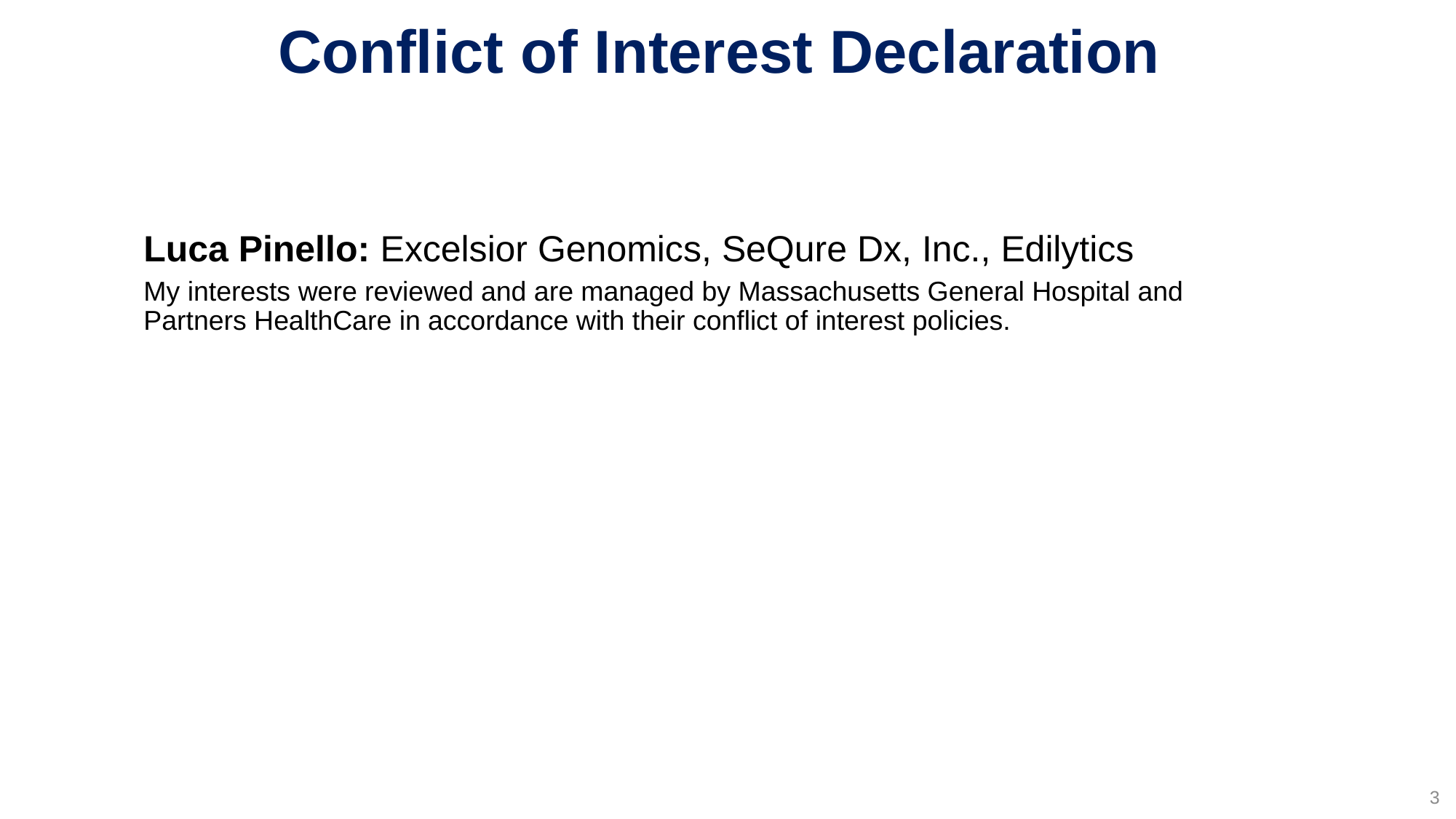

# Conflict of Interest Declaration

Luca Pinello: Excelsior Genomics, SeQure Dx, Inc., Edilytics
My interests were reviewed and are managed by Massachusetts General Hospital and Partners HealthCare in accordance with their conflict of interest policies.

3